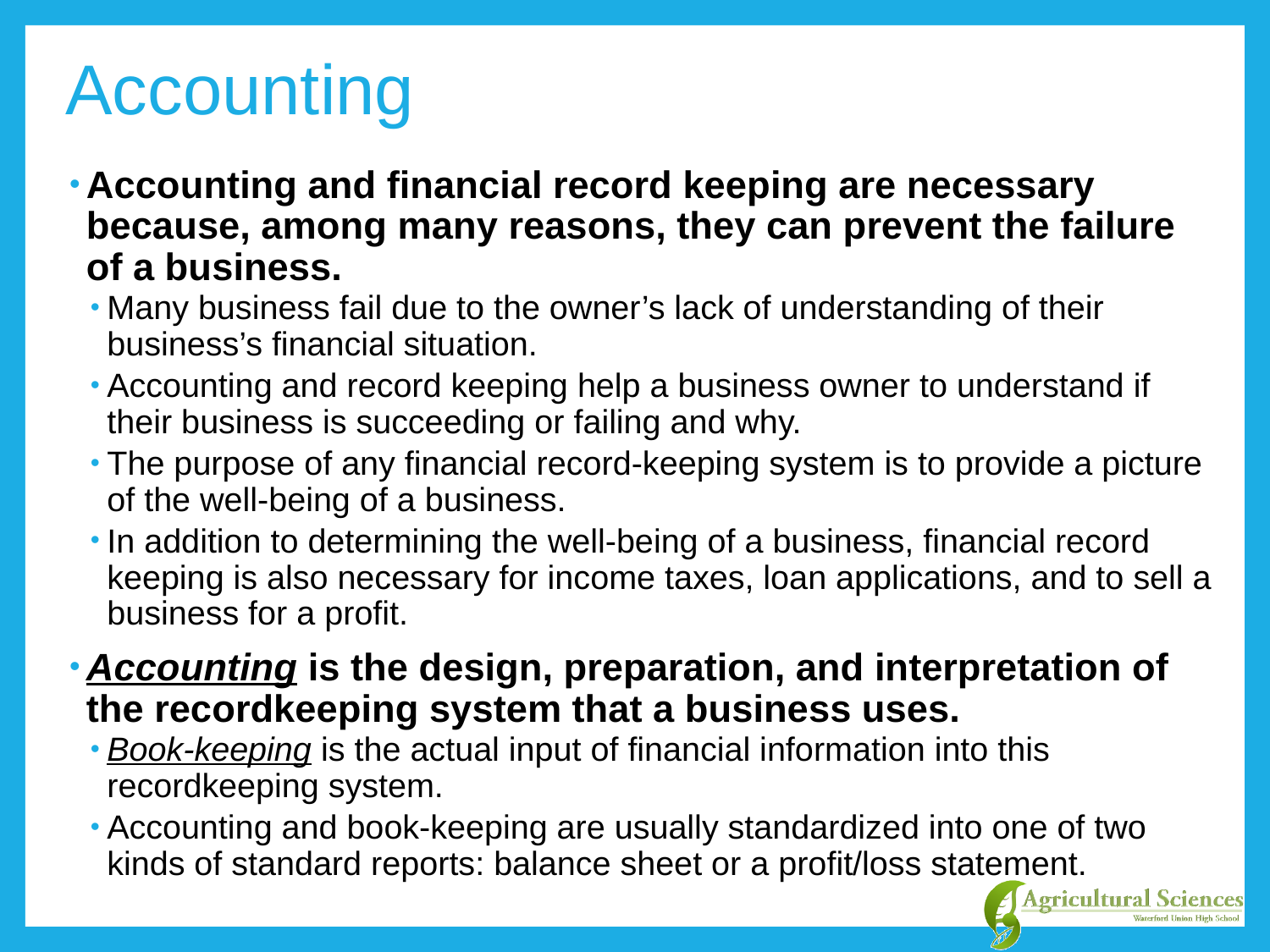

# Accounting
Accounting and financial record keeping are necessary because, among many reasons, they can prevent the failure of a business.
Many business fail due to the owner’s lack of understanding of their business’s financial situation.
Accounting and record keeping help a business owner to understand if their business is succeeding or failing and why.
The purpose of any financial record-keeping system is to provide a picture of the well-being of a business.
In addition to determining the well-being of a business, financial record keeping is also necessary for income taxes, loan applications, and to sell a business for a profit.
Accounting is the design, preparation, and interpretation of the recordkeeping system that a business uses.
Book-keeping is the actual input of financial information into this recordkeeping system.
Accounting and book-keeping are usually standardized into one of two kinds of standard reports: balance sheet or a profit/loss statement.